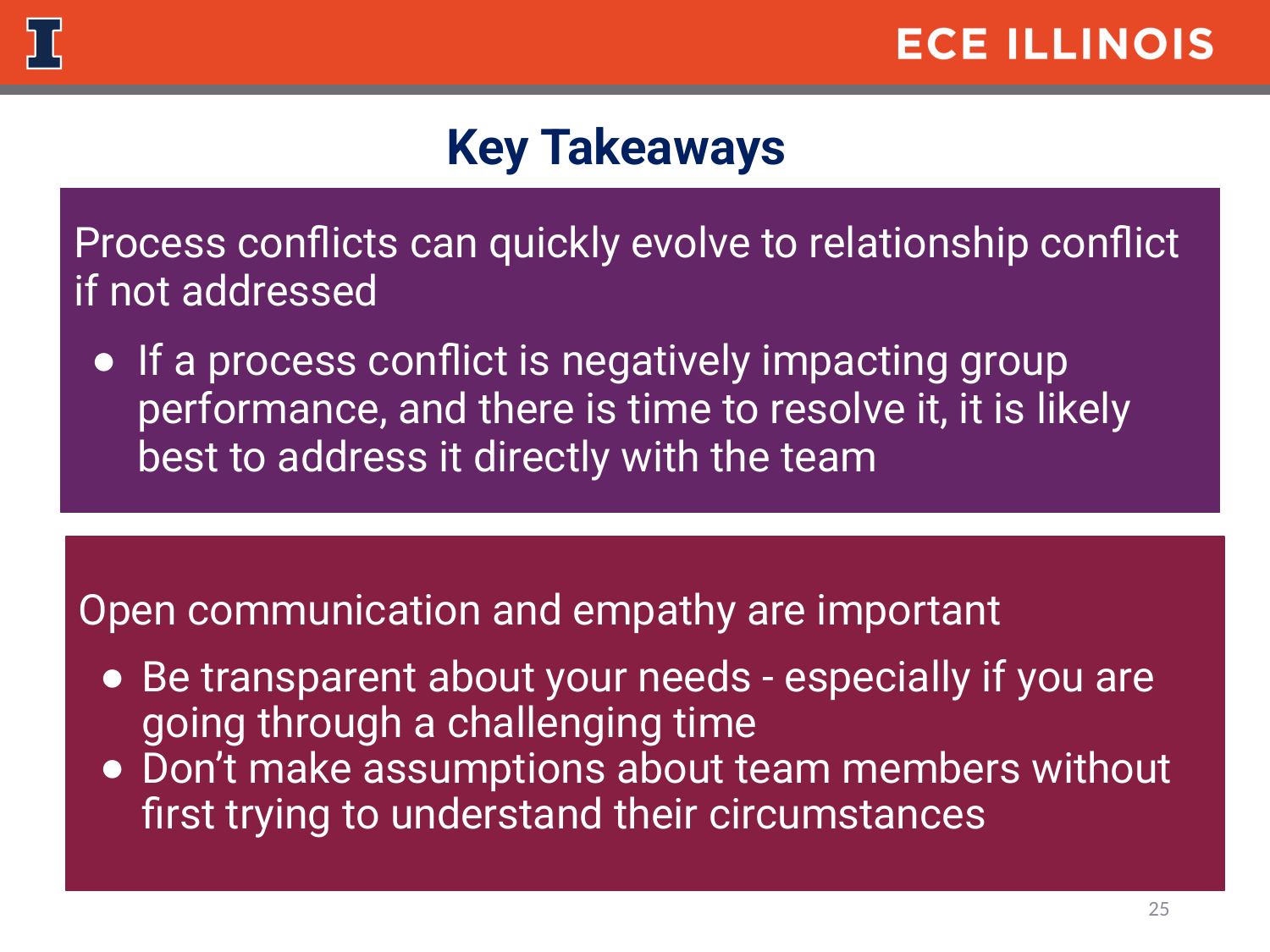

Key Takeaways
Process conflicts can quickly evolve to relationship conflict if not addressed
If a process conflict is negatively impacting group performance, and there is time to resolve it, it is likely best to address it directly with the team
Open communication and empathy are important
Be transparent about your needs - especially if you are going through a challenging time
Don’t make assumptions about team members without first trying to understand their circumstances
25